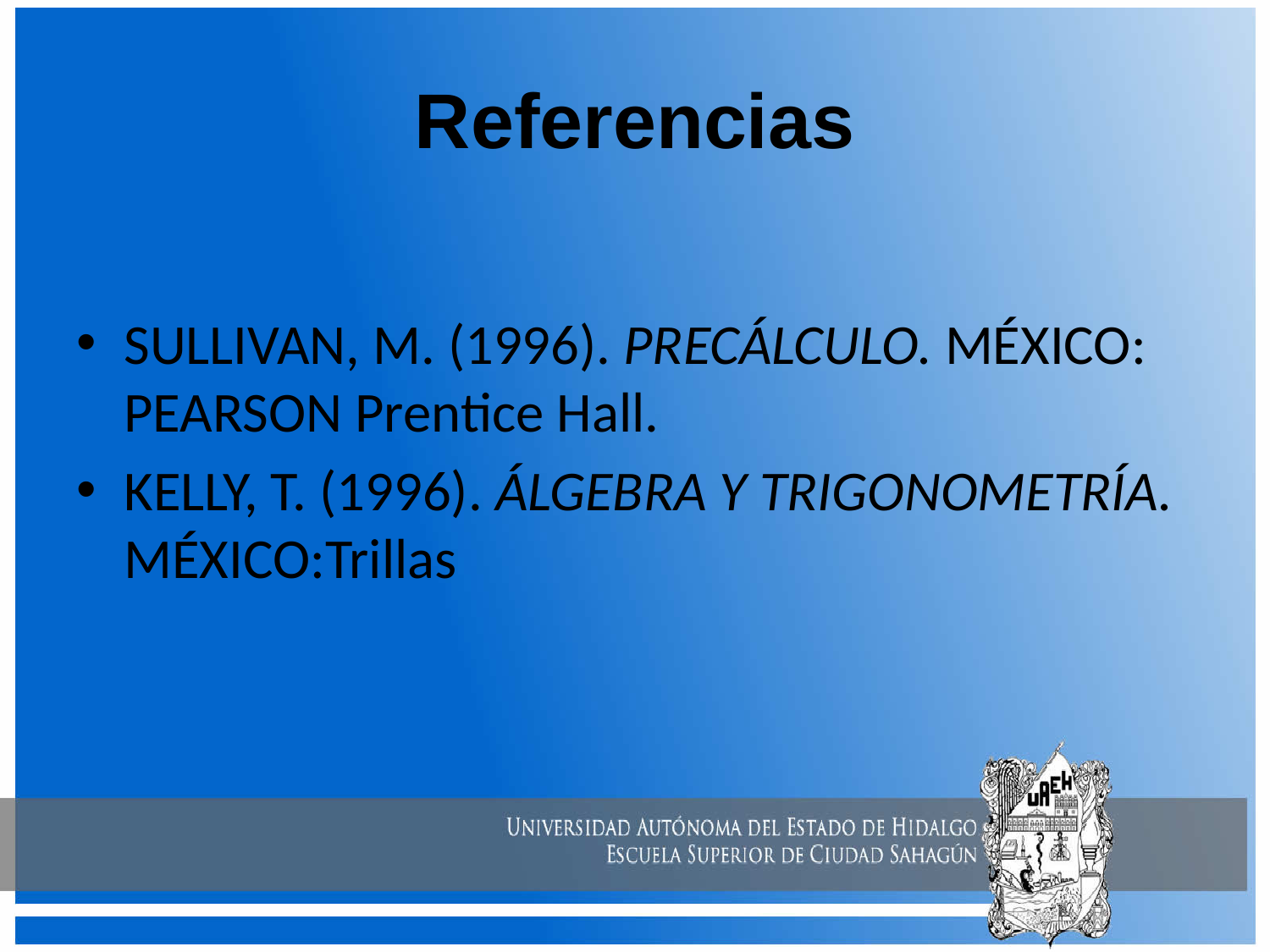

# Referencias

SULLIVAN, M. (1996). PRECÁLCULO. MÉXICO: PEARSON Prentice Hall.
KELLY, T. (1996). ÁLGEBRA Y TRIGONOMETRÍA. MÉXICO:Trillas